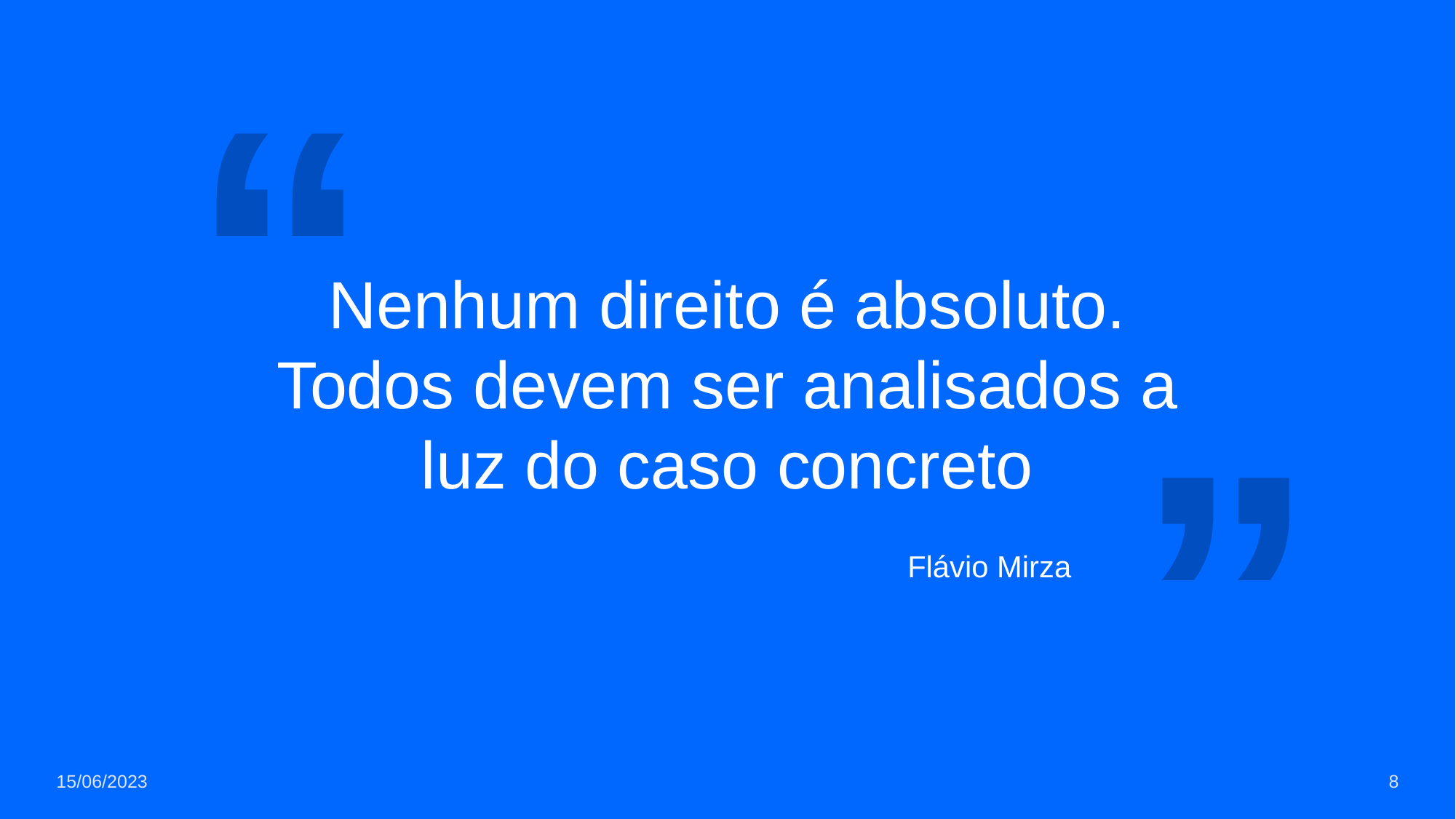

“
# Nenhum direito é absoluto. Todos devem ser analisados a luz do caso concreto
”
Flávio Mirza

15/06/2023
8